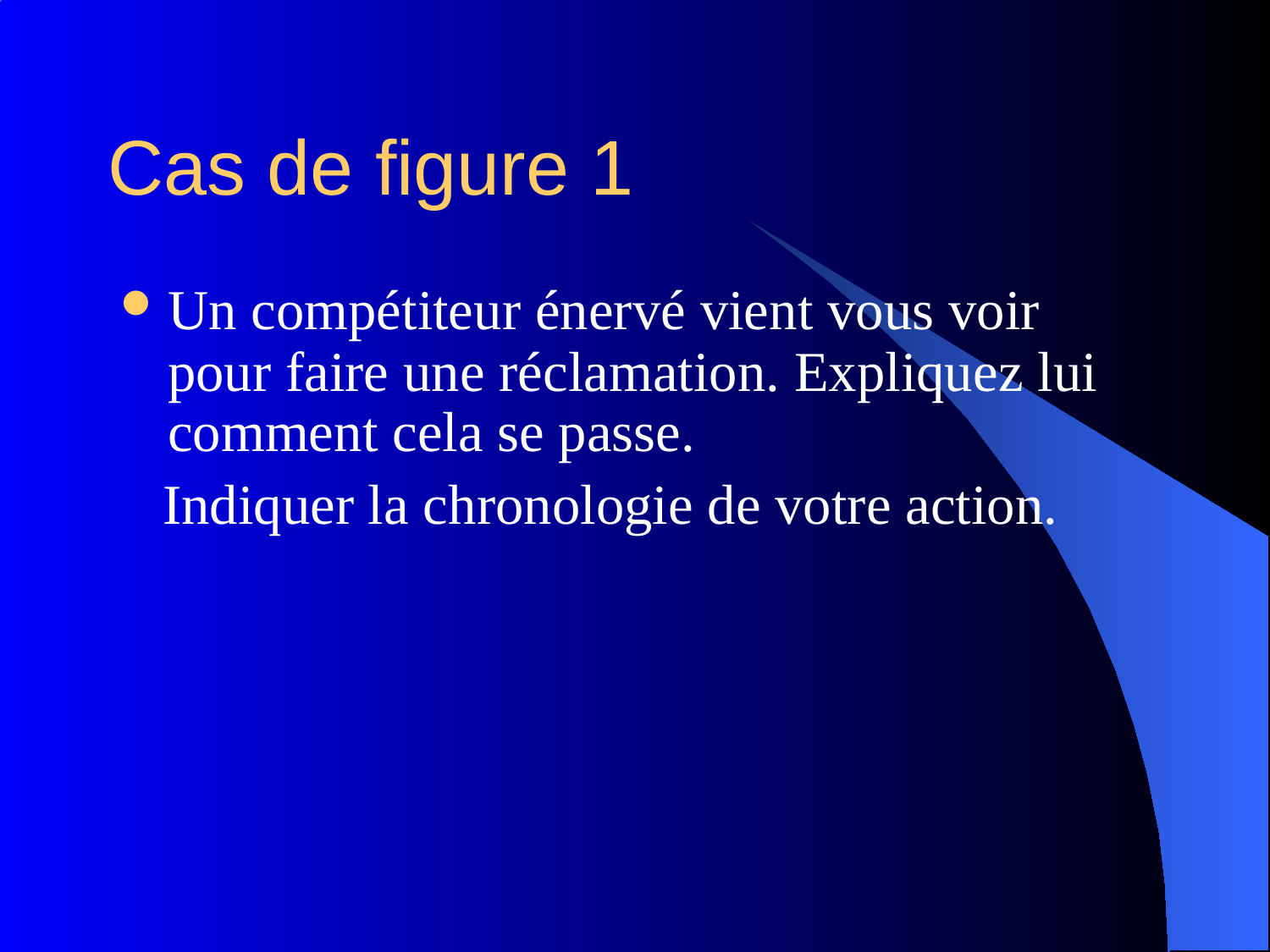

# Cas de figure 1
Un compétiteur énervé vient vous voir pour faire une réclamation. Expliquez lui comment cela se passe.
   Indiquer la chronologie de votre action.